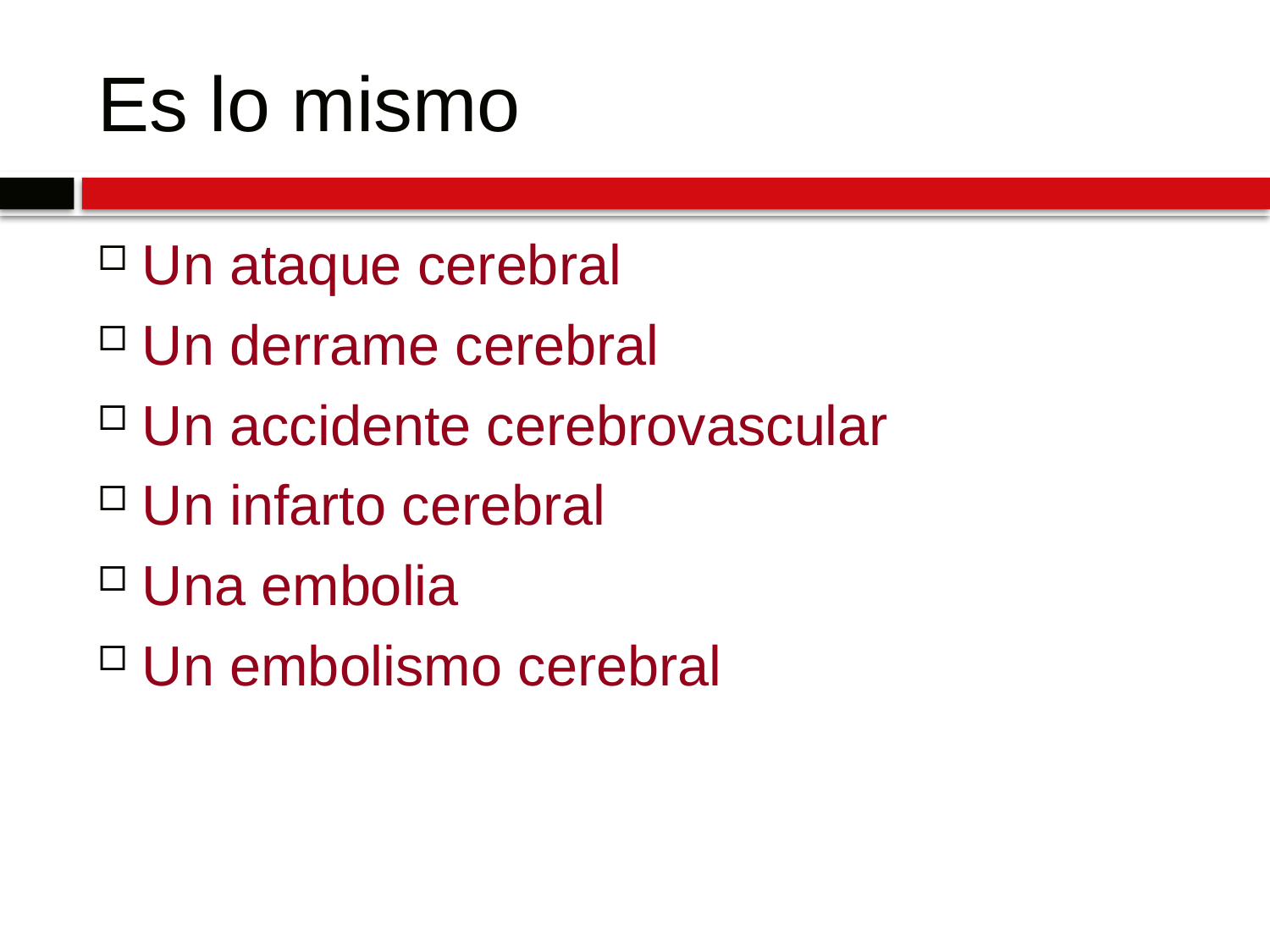

# Es lo mismo
Un ataque cerebral
Un derrame cerebral
Un accidente cerebrovascular
Un infarto cerebral
Una embolia
Un embolismo cerebral